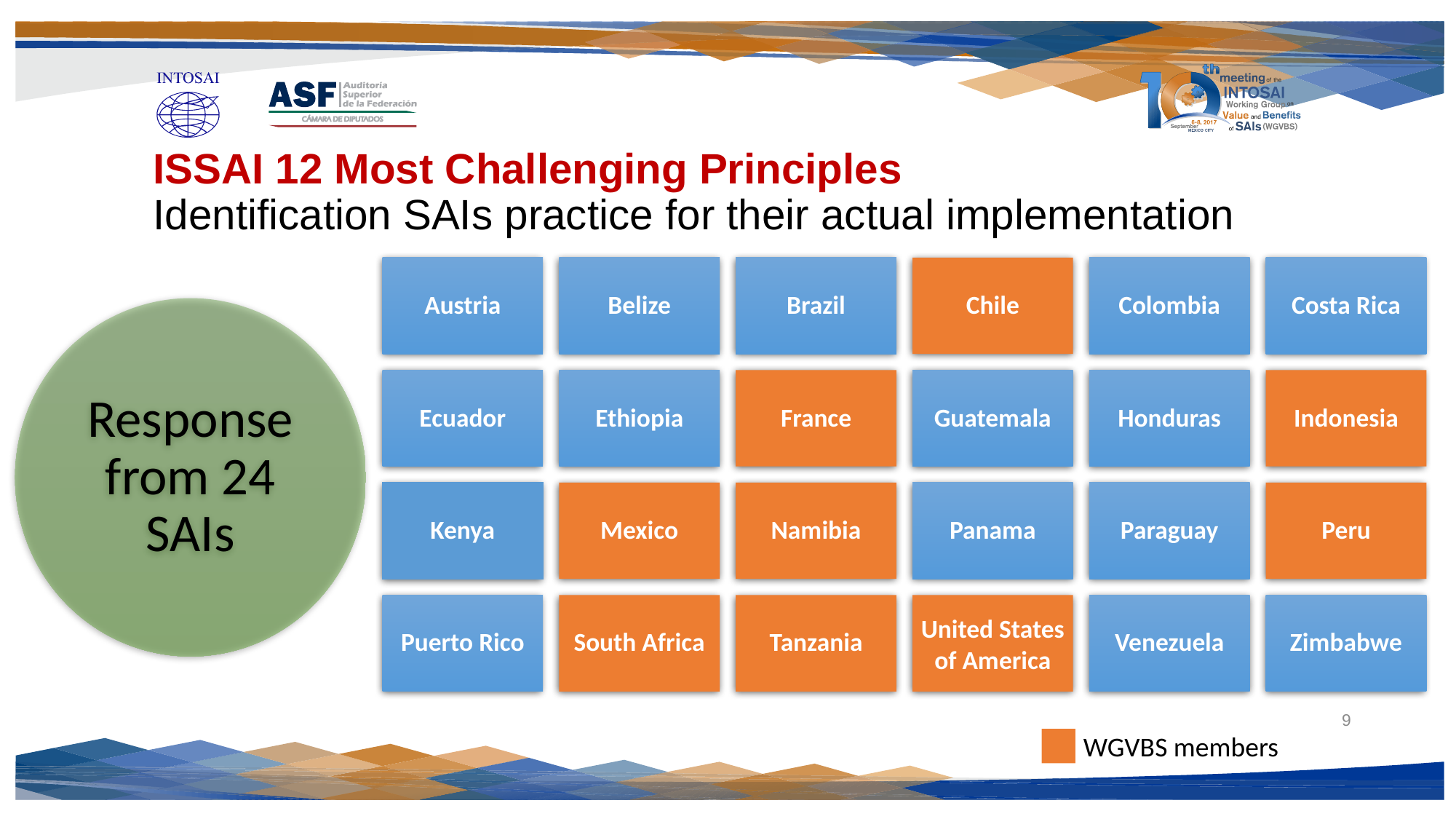

ISSAI 12 Most Challenging Principles
Identification SAIs practice for their actual implementation
Austria
Belize
Brazil
Chile
Colombia
Costa Rica
Ecuador
Ethiopia
France
Guatemala
Honduras
Indonesia
Kenya
Mexico
Namibia
Panama
Paraguay
Peru
Puerto Rico
South Africa
Tanzania
United States of America
Venezuela
Zimbabwe
Response from 24 SAIs
9
WGVBS members